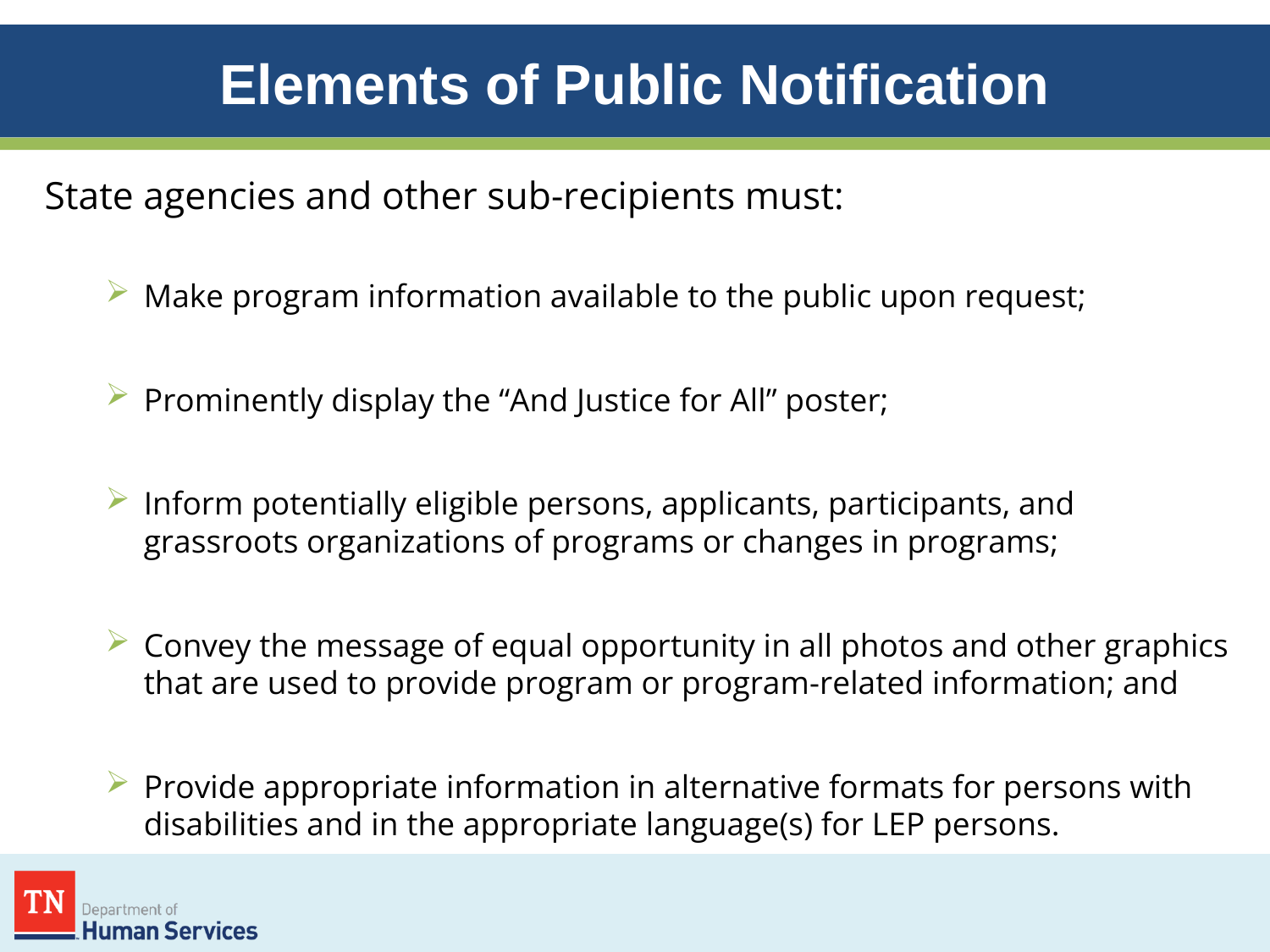

# Elements of Public Notification
State agencies and other sub-recipients must:

Make program information available to the public upon request;

Prominently display the “And Justice for All” poster;

Inform potentially eligible persons, applicants, participants, and grassroots organizations of programs or changes in programs;

Convey the message of equal opportunity in all photos and other graphics that are used to provide program or program-related information; and

Provide appropriate information in alternative formats for persons with disabilities and in the appropriate language(s) for LEP persons.